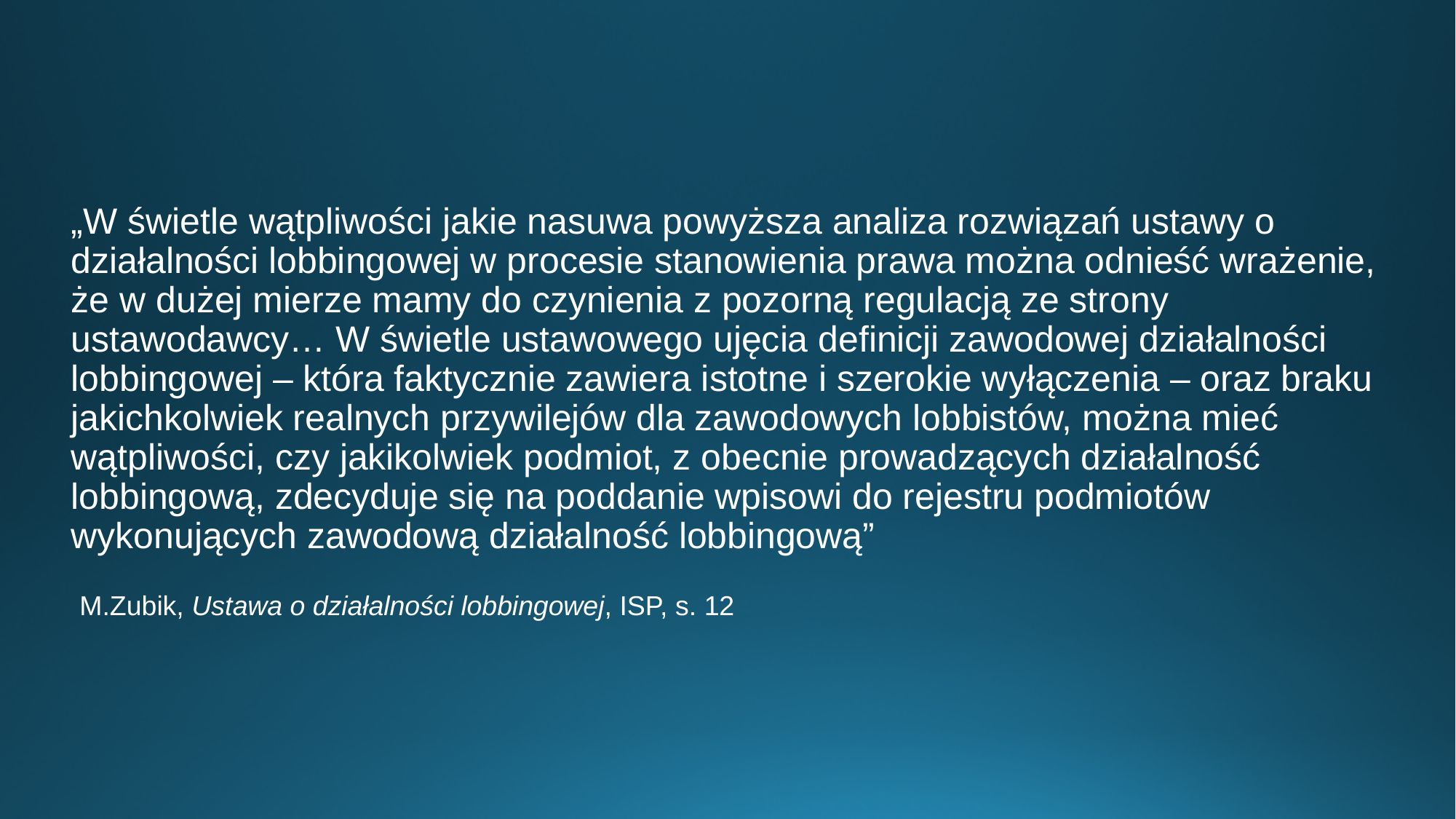

# „W świetle wątpliwości jakie nasuwa powyższa analiza rozwiązań ustawy o działalności lobbingowej w procesie stanowienia prawa można odnieść wrażenie, że w dużej mierze mamy do czynienia z pozorną regulacją ze strony ustawodawcy… W świetle ustawowego ujęcia definicji zawodowej działalności lobbingowej – która faktycznie zawiera istotne i szerokie wyłączenia – oraz braku jakichkolwiek realnych przywilejów dla zawodowych lobbistów, można mieć wątpliwości, czy jakikolwiek podmiot, z obecnie prowadzących działalność lobbingową, zdecyduje się na poddanie wpisowi do rejestru podmiotów wykonujących zawodową działalność lobbingową” M.Zubik, Ustawa o działalności lobbingowej, ISP, s. 12